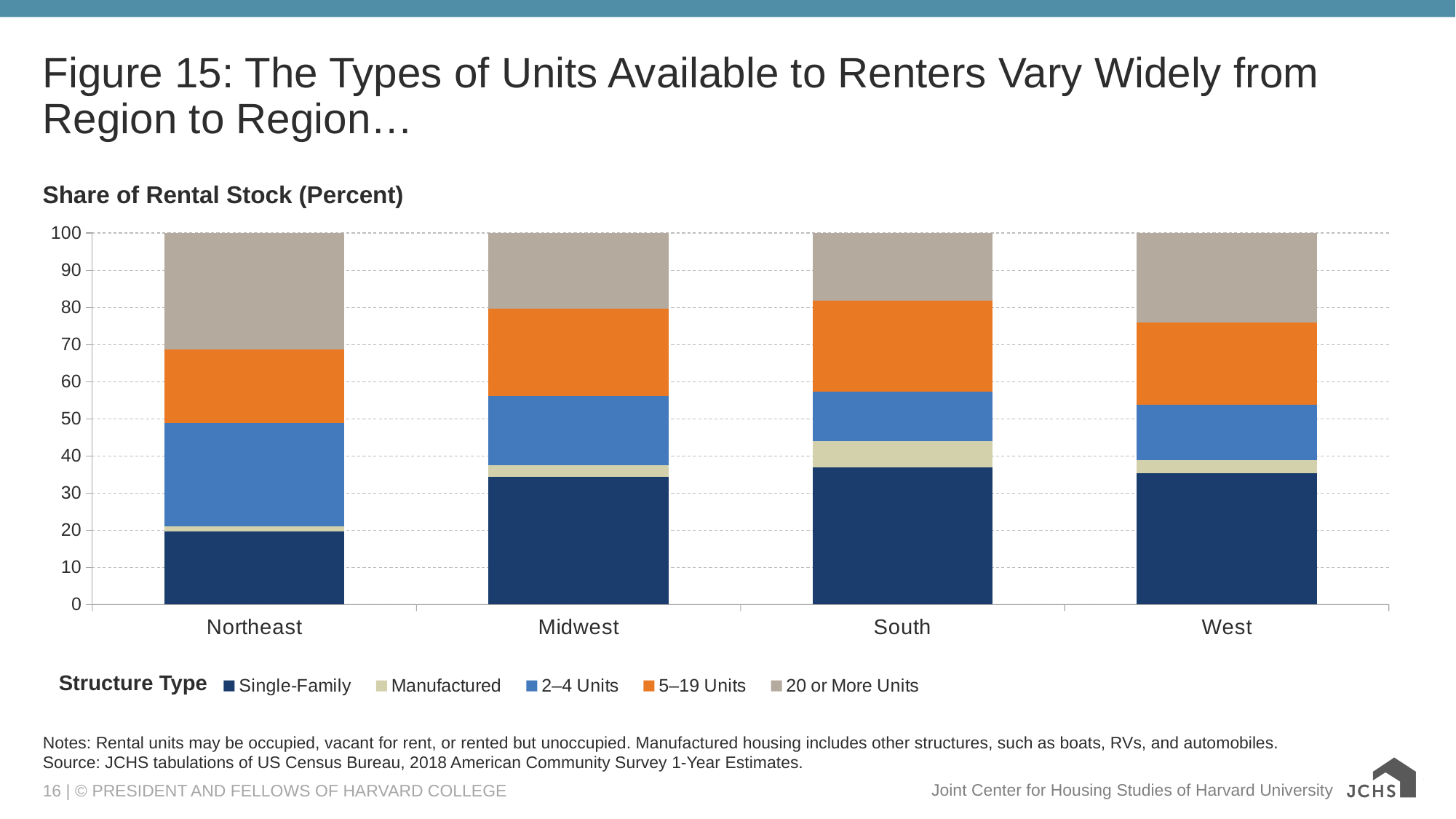

# Figure 15: The Types of Units Available to Renters Vary Widely from Region to Region…
Share of Rental Stock (Percent)

### Chart

| Category | Single-Family | Manufactured | 2–4 Units | 5–19 Units | 20 or More Units |
|---|---|---|---|---|---|
| Northeast | 19.68 | 1.37 | 27.82 | 19.87 | 31.26 |
| Midwest | 34.4 | 3.09 | 18.68 | 23.38 | 20.45 |
| South | 36.9 | 7.16 | 13.14 | 24.51 | 18.28 |
| West | 35.35 | 3.52 | 14.89 | 22.18 | 24.06 |
Structure Type
Notes: Rental units may be occupied, vacant for rent, or rented but unoccupied. Manufactured housing includes other structures, such as boats, RVs, and automobiles.
Source: JCHS tabulations of US Census Bureau, 2018 American Community Survey 1-Year Estimates.